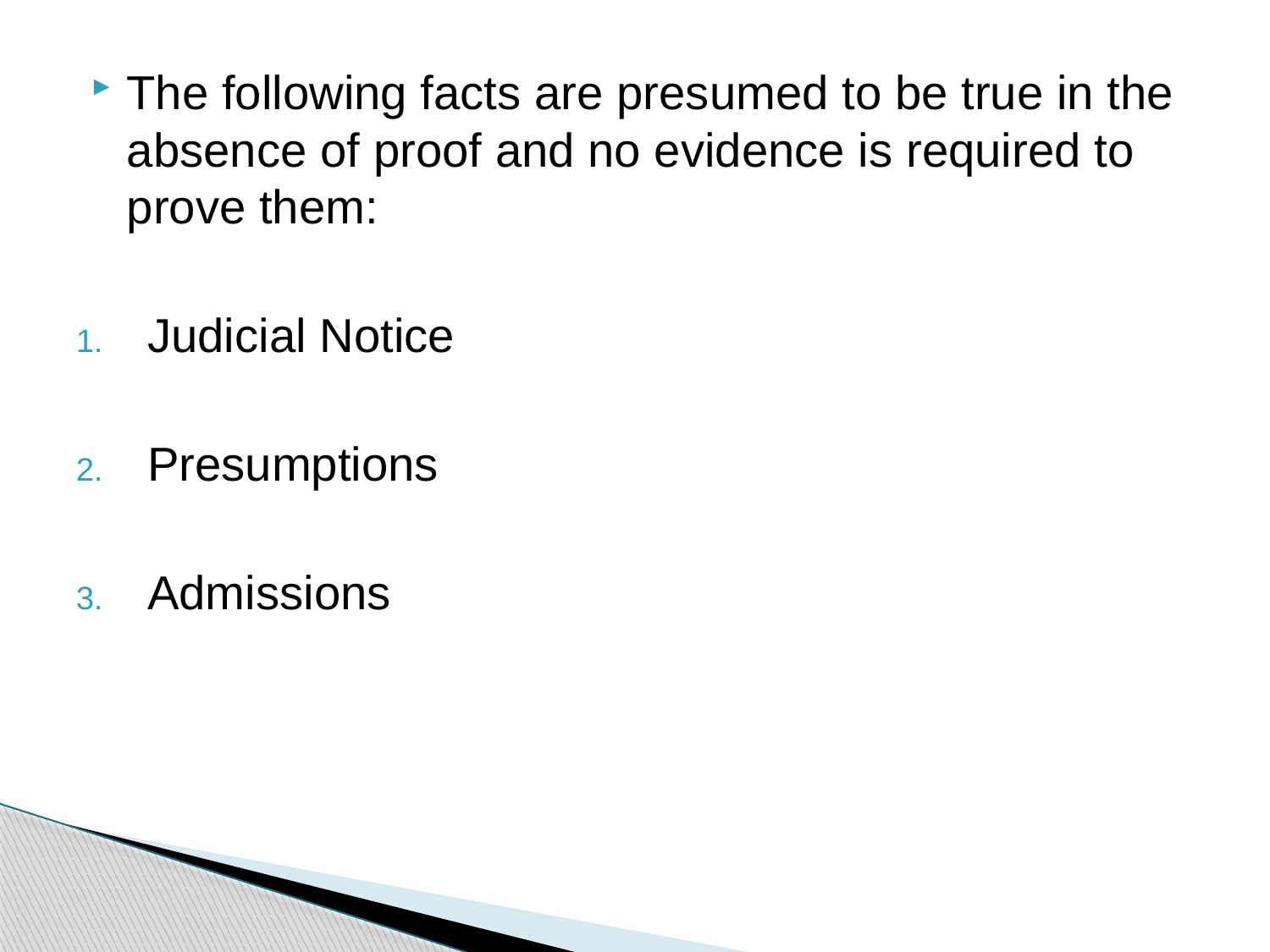

The following facts are presumed to be true in the absence of proof and no evidence is required to prove them:

Judicial Notice

Presumptions

Admissions